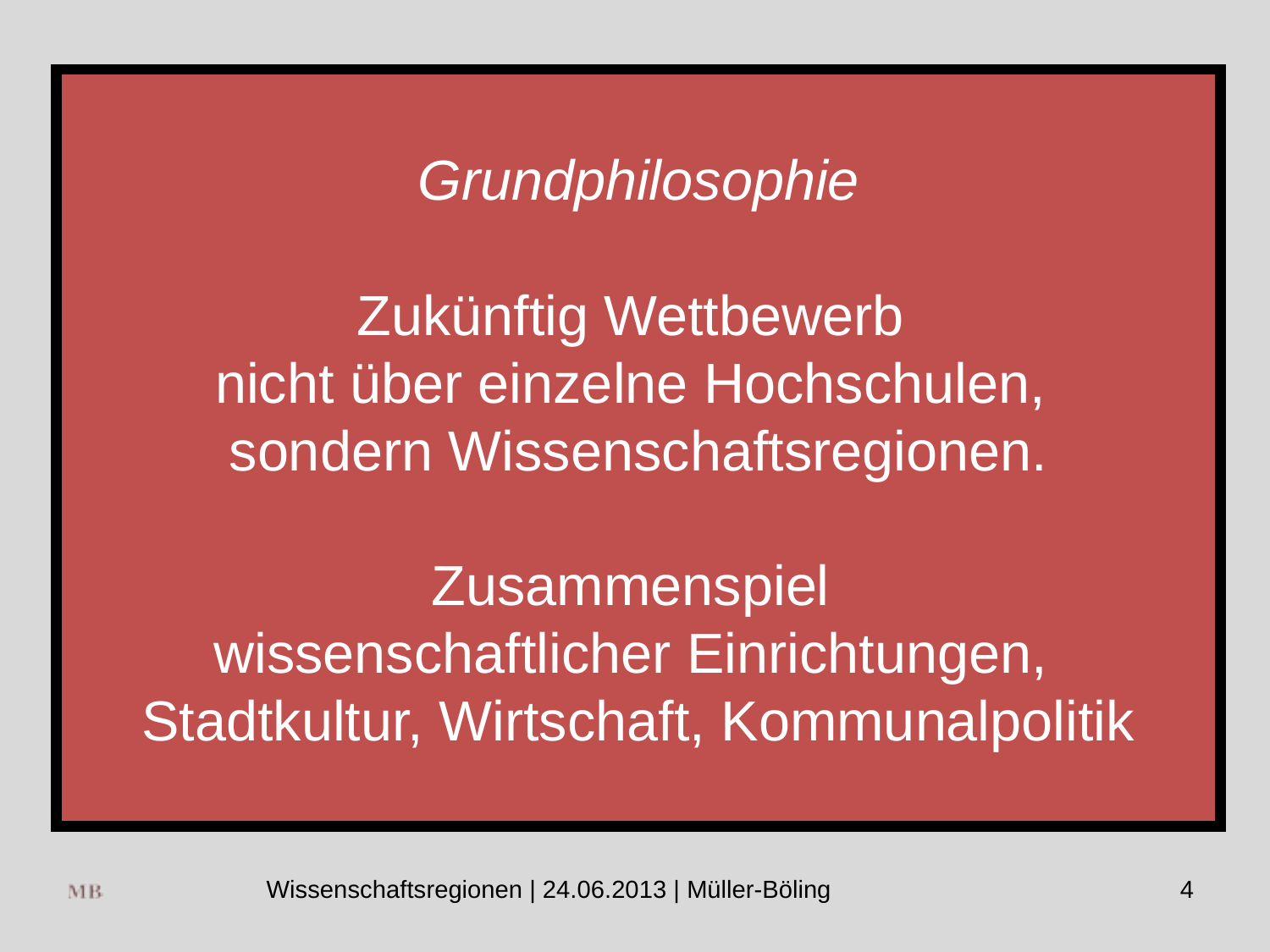

#

Grundphilosophie

Zukünftig Wettbewerb
nicht über einzelne Hochschulen,
sondern Wissenschaftsregionen.

Zusammenspiel
wissenschaftlicher Einrichtungen,
Stadtkultur, Wirtschaft, Kommunalpolitik

Wissenschaftsregionen | 24.06.2013 | Müller-Böling
4